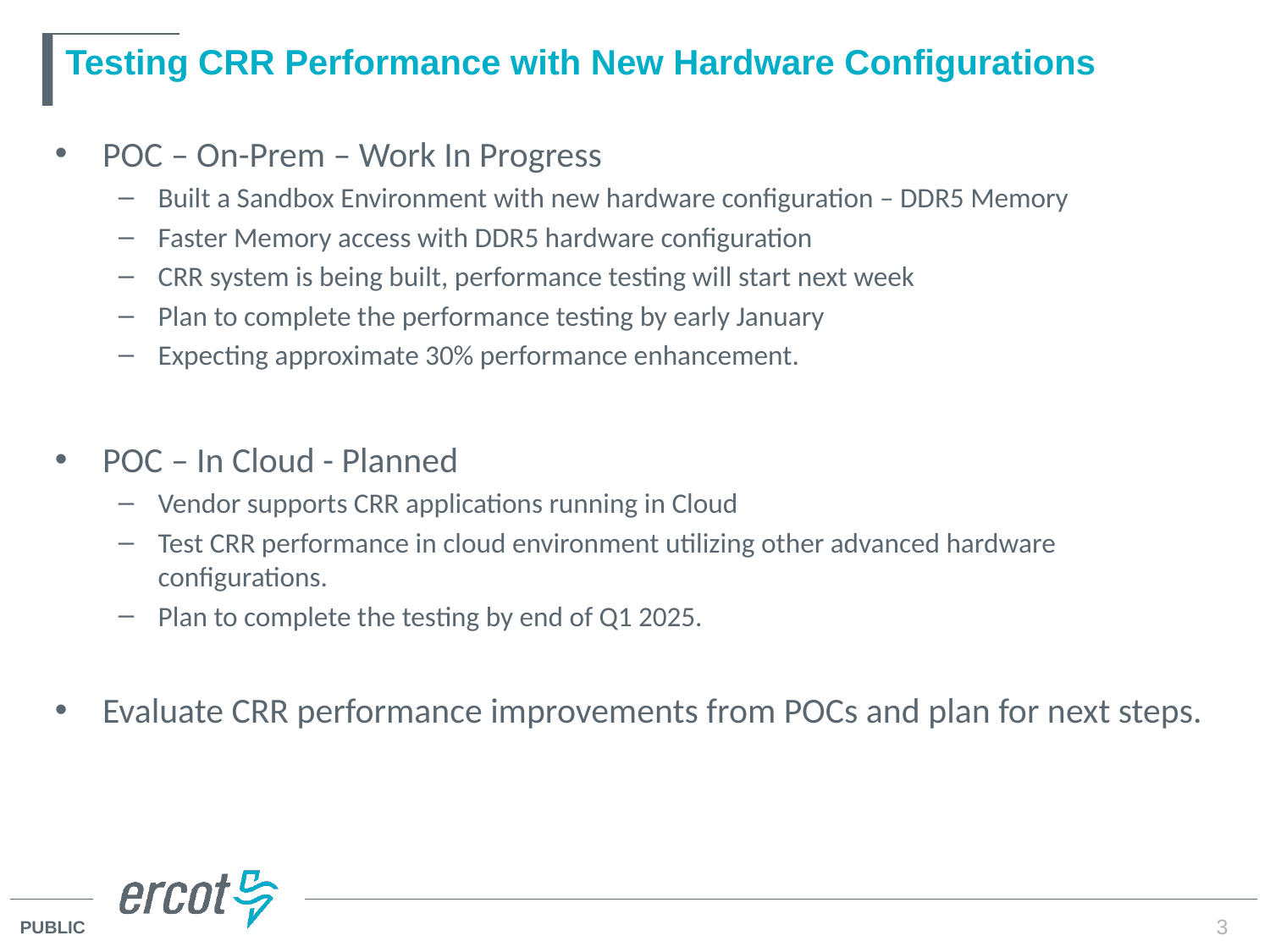

# Testing CRR Performance with New Hardware Configurations
POC – On-Prem – Work In Progress
Built a Sandbox Environment with new hardware configuration – DDR5 Memory
Faster Memory access with DDR5 hardware configuration
CRR system is being built, performance testing will start next week
Plan to complete the performance testing by early January
Expecting approximate 30% performance enhancement.

POC – In Cloud - Planned
Vendor supports CRR applications running in Cloud
Test CRR performance in cloud environment utilizing other advanced hardware configurations.
Plan to complete the testing by end of Q1 2025.

Evaluate CRR performance improvements from POCs and plan for next steps.
3